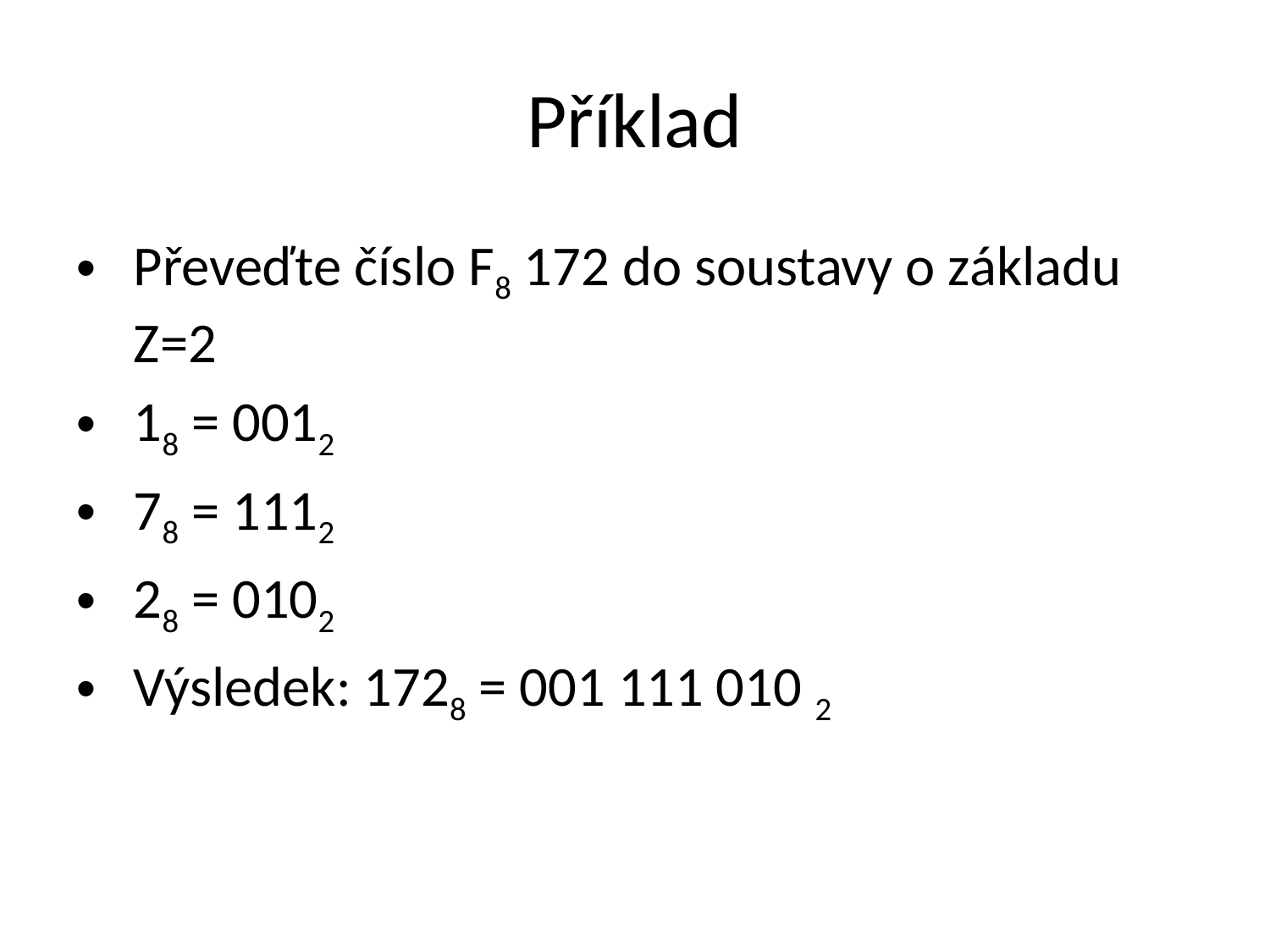

# Příklad
Převeďte číslo F8 172 do soustavy o základu Z=2
18 = 0012
78 = 1112
28 = 0102
Výsledek: 1728 = 001 111 010 2